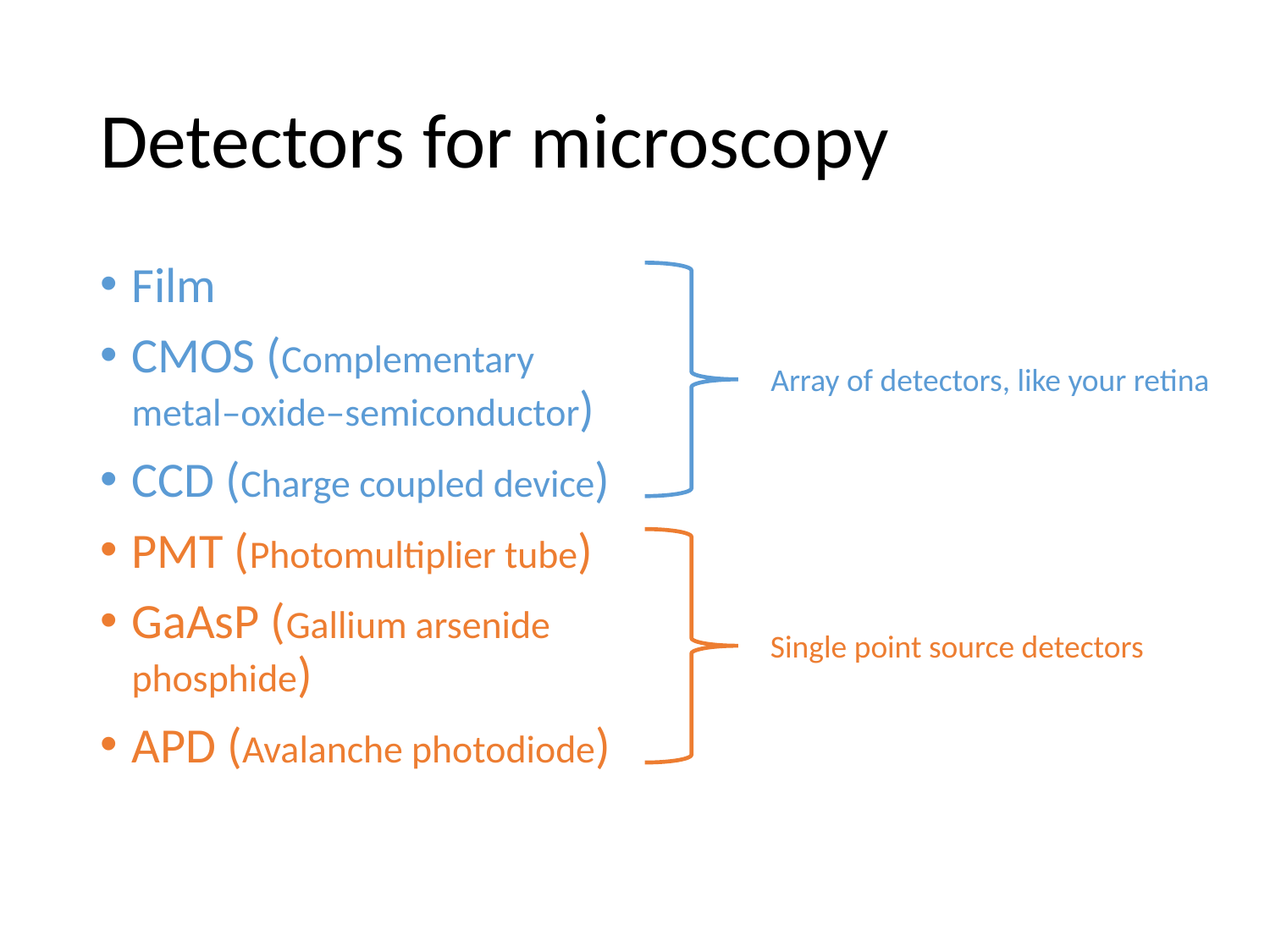

# Detectors for microscopy
Film
CMOS (Complementary metal–oxide–semiconductor)
CCD (Charge coupled device)
PMT (Photomultiplier tube)
GaAsP (Gallium arsenide phosphide)
APD (Avalanche photodiode)

Array of detectors, like your retina

Single point source detectors